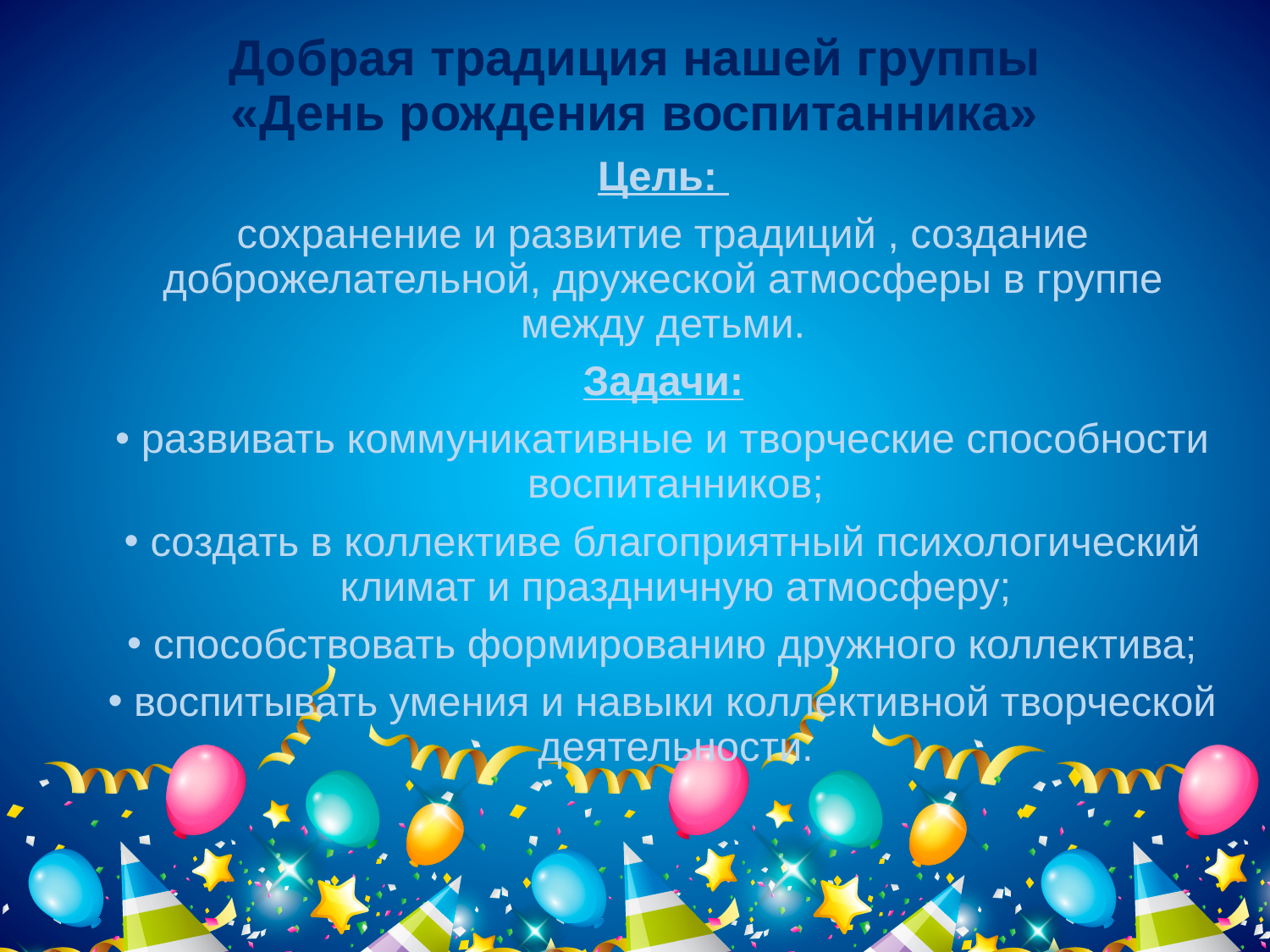

# Добрая традиция нашей группы «День рождения воспитанника»
Цель:
сохранение и развитие традиций , создание доброжелательной, дружеской атмосферы в группе между детьми.
Задачи:
развивать коммуникативные и творческие способности воспитанников;
создать в коллективе благоприятный психологический климат и праздничную атмосферу;
способствовать формированию дружного коллектива;
воспитывать умения и навыки коллективной творческой деятельности.